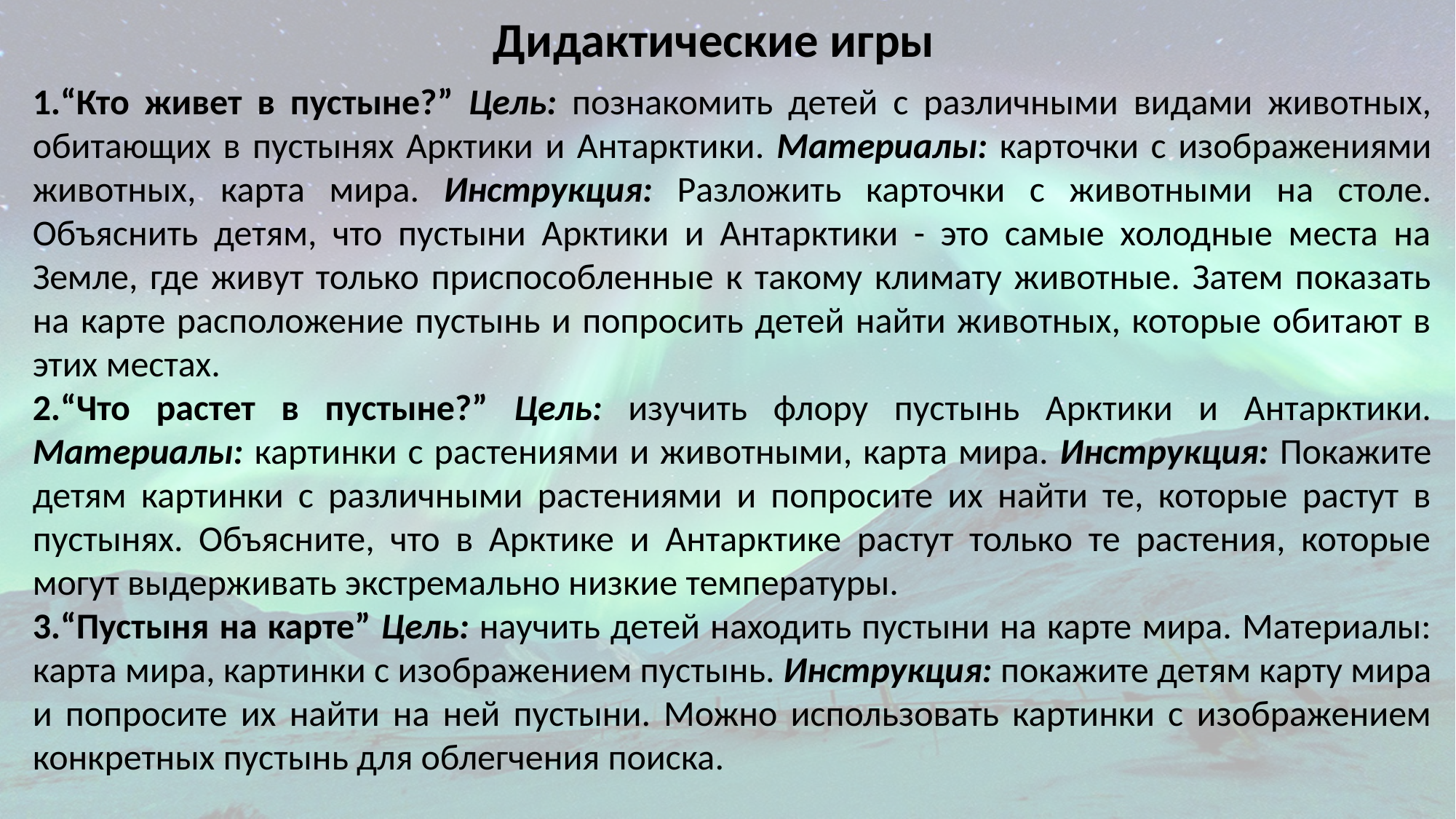

Дидактические игры
“Кто живет в пустыне?” Цель: познакомить детей с различными видами животных, обитающих в пустынях Арктики и Антарктики. Материалы: карточки с изображениями животных, карта мира. Инструкция: Разложить карточки с животными на столе. Объяснить детям, что пустыни Арктики и Антарктики - это самые холодные места на Земле, где живут только приспособленные к такому климату животные. Затем показать на карте расположение пустынь и попросить детей найти животных, которые обитают в этих местах.
“Что растет в пустыне?” Цель: изучить флору пустынь Арктики и Антарктики. Материалы: картинки с растениями и животными, карта мира. Инструкция: Покажите детям картинки с различными растениями и попросите их найти те, которые растут в пустынях. Объясните, что в Арктике и Антарктике растут только те растения, которые могут выдерживать экстремально низкие температуры.
“Пустыня на карте” Цель: научить детей находить пустыни на карте мира. Материалы: карта мира, картинки с изображением пустынь. Инструкция: покажите детям карту мира и попросите их найти на ней пустыни. Можно использовать картинки с изображением конкретных пустынь для облегчения поиска.